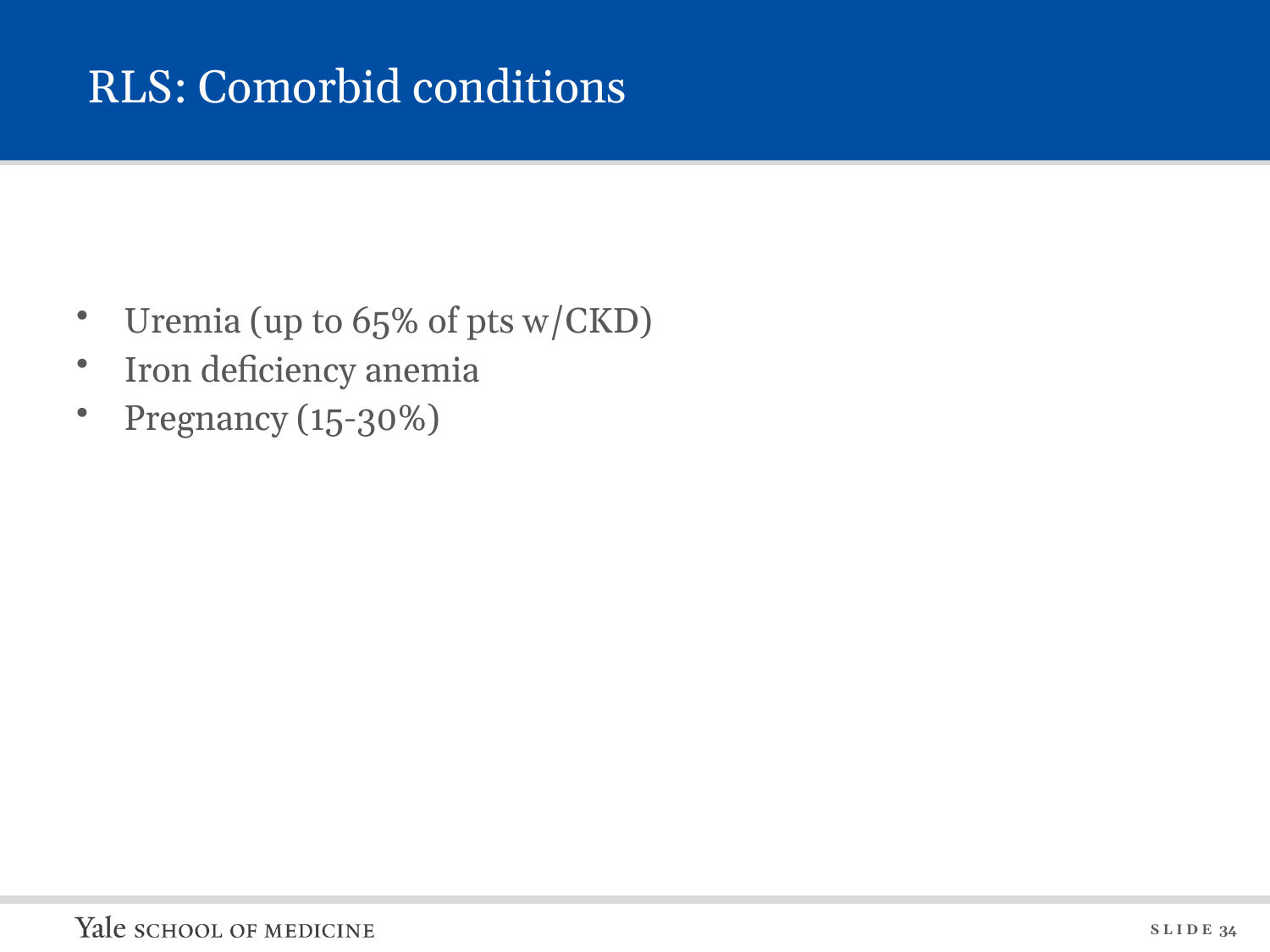

# RLS: Comorbid conditions
Uremia (up to 65% of pts w/CKD)
Iron deficiency anemia
Pregnancy (15-30%)